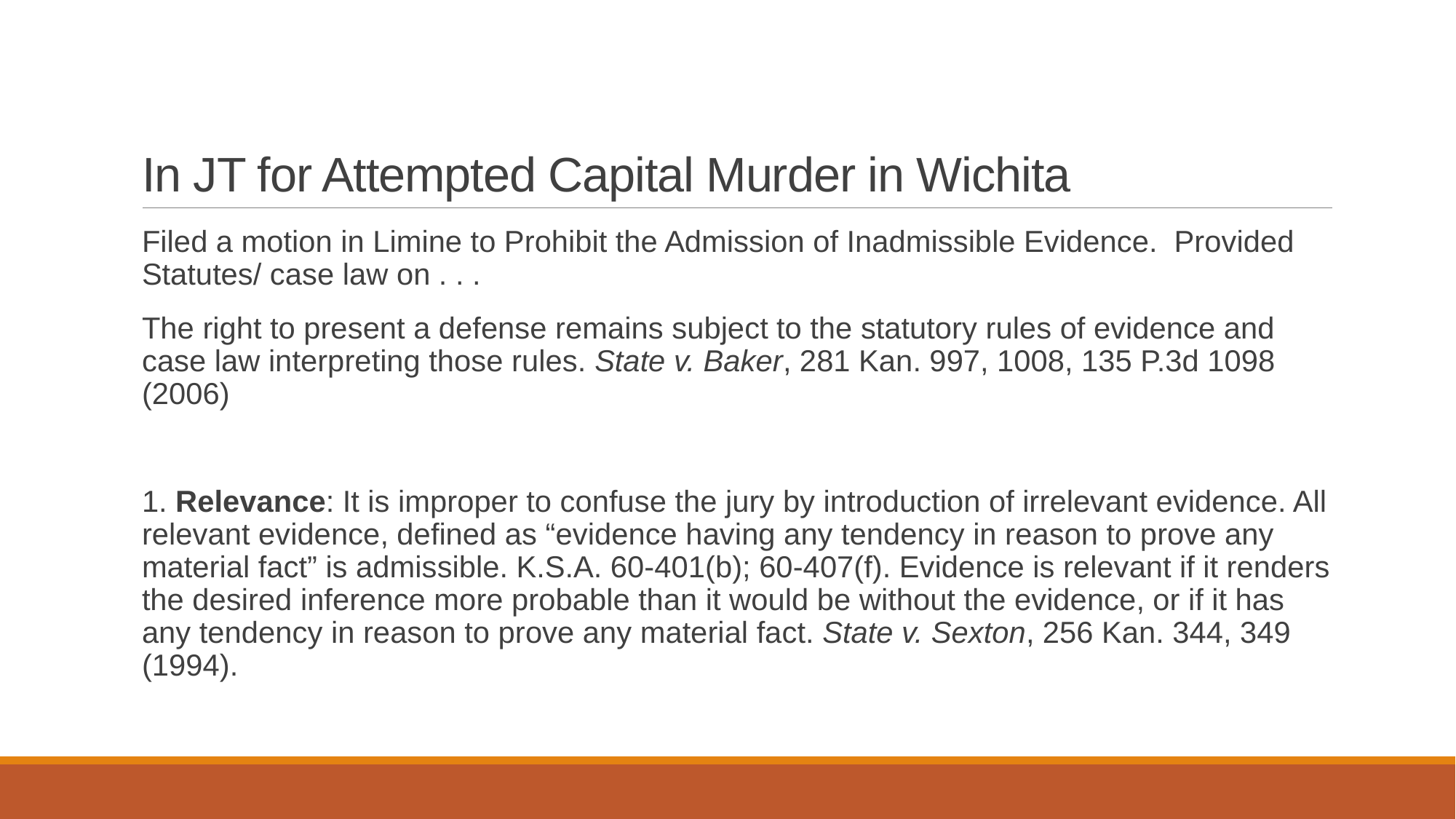

# In JT for Attempted Capital Murder in Wichita
Filed a motion in Limine to Prohibit the Admission of Inadmissible Evidence.  Provided Statutes/ case law on . . .
The right to present a defense remains subject to the statutory rules of evidence and case law interpreting those rules. State v. Baker, 281 Kan. 997, 1008, 135 P.3d 1098 (2006)

1. Relevance: It is improper to confuse the jury by introduction of irrelevant evidence. All relevant evidence, defined as “evidence having any tendency in reason to prove any material fact” is admissible. K.S.A. 60-401(b); 60-407(f). Evidence is relevant if it renders the desired inference more probable than it would be without the evidence, or if it has any tendency in reason to prove any material fact. State v. Sexton, 256 Kan. 344, 349 (1994).